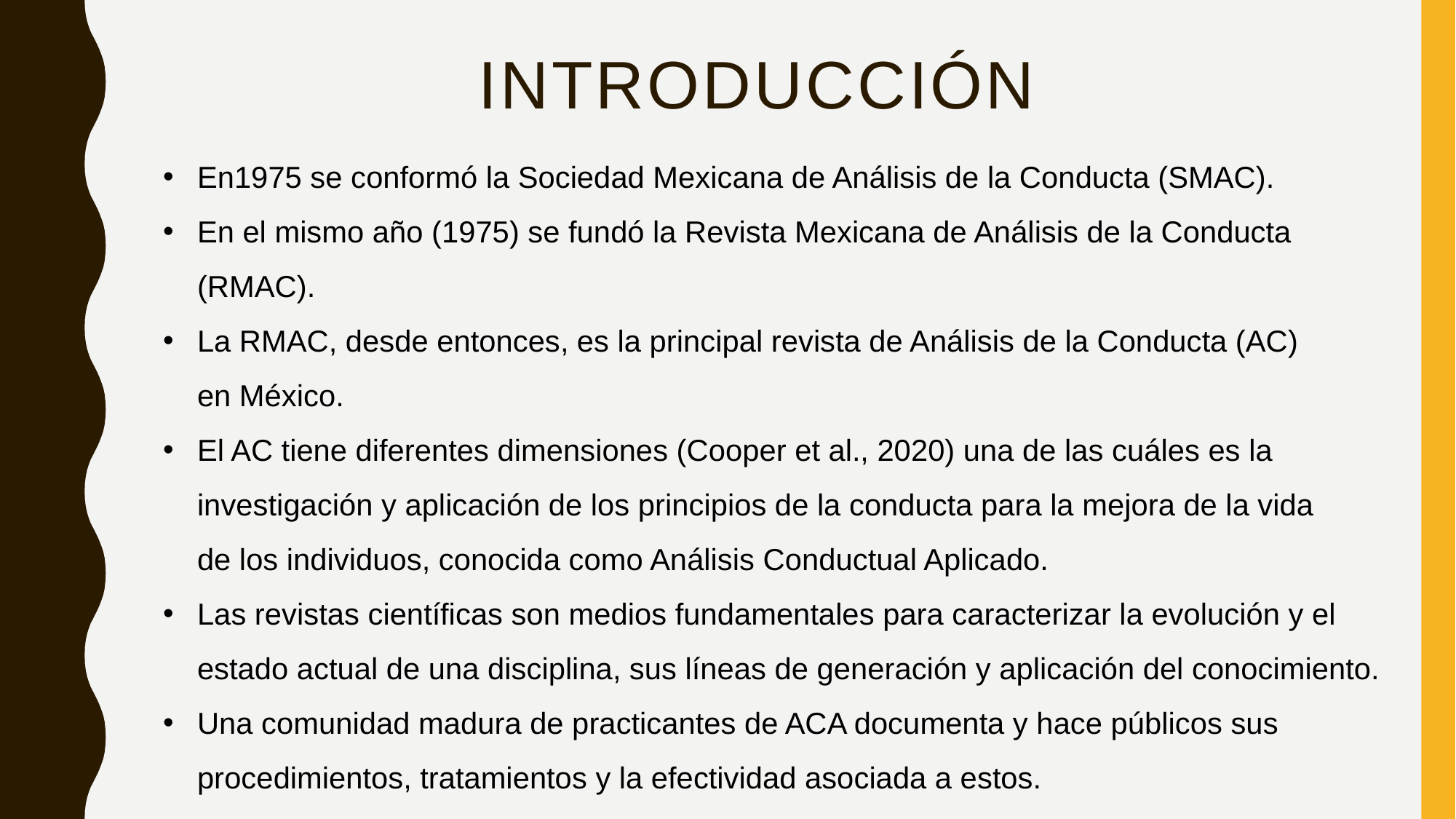

# introducción

En1975 se conformó la Sociedad Mexicana de Análisis de la Conducta (SMAC).
En el mismo año (1975) se fundó la Revista Mexicana de Análisis de la Conducta (RMAC).
La RMAC, desde entonces, es la principal revista de Análisis de la Conducta (AC)       en México.
El AC tiene diferentes dimensiones (Cooper et al., 2020) una de las cuáles es la investigación y aplicación de los principios de la conducta para la mejora de la vida      de los individuos, conocida como Análisis Conductual Aplicado.
Las revistas científicas son medios fundamentales para caracterizar la evolución y el estado actual de una disciplina, sus líneas de generación y aplicación del conocimiento.
Una comunidad madura de practicantes de ACA documenta y hace públicos sus procedimientos, tratamientos y la efectividad asociada a estos.